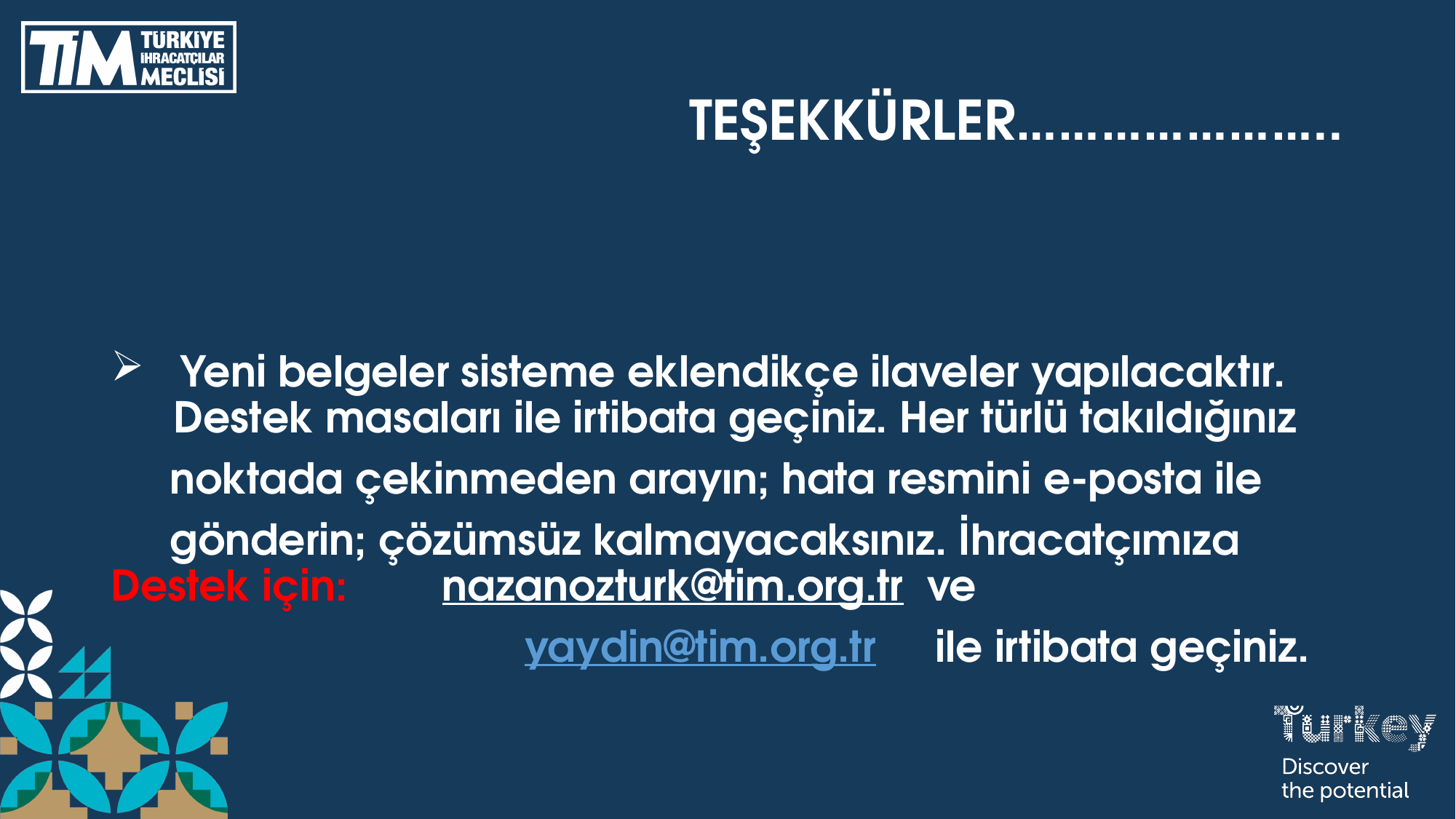

# TEŞEKKÜRLER…………………..

   Yeni belgeler sisteme eklendikçe ilaveler yapılacaktır.
   Destek masaları ile irtibata geçiniz. Her türlü takıldığınız
     noktada çekinmeden arayın; hata resmini e-posta ile
     gönderin; çözümsüz kalmayacaksınız. İhracatçımıza     Destek için:        nazanozturk@tim.org.tr  ve
                                   yaydin@tim.org.tr     ile irtibata geçiniz.